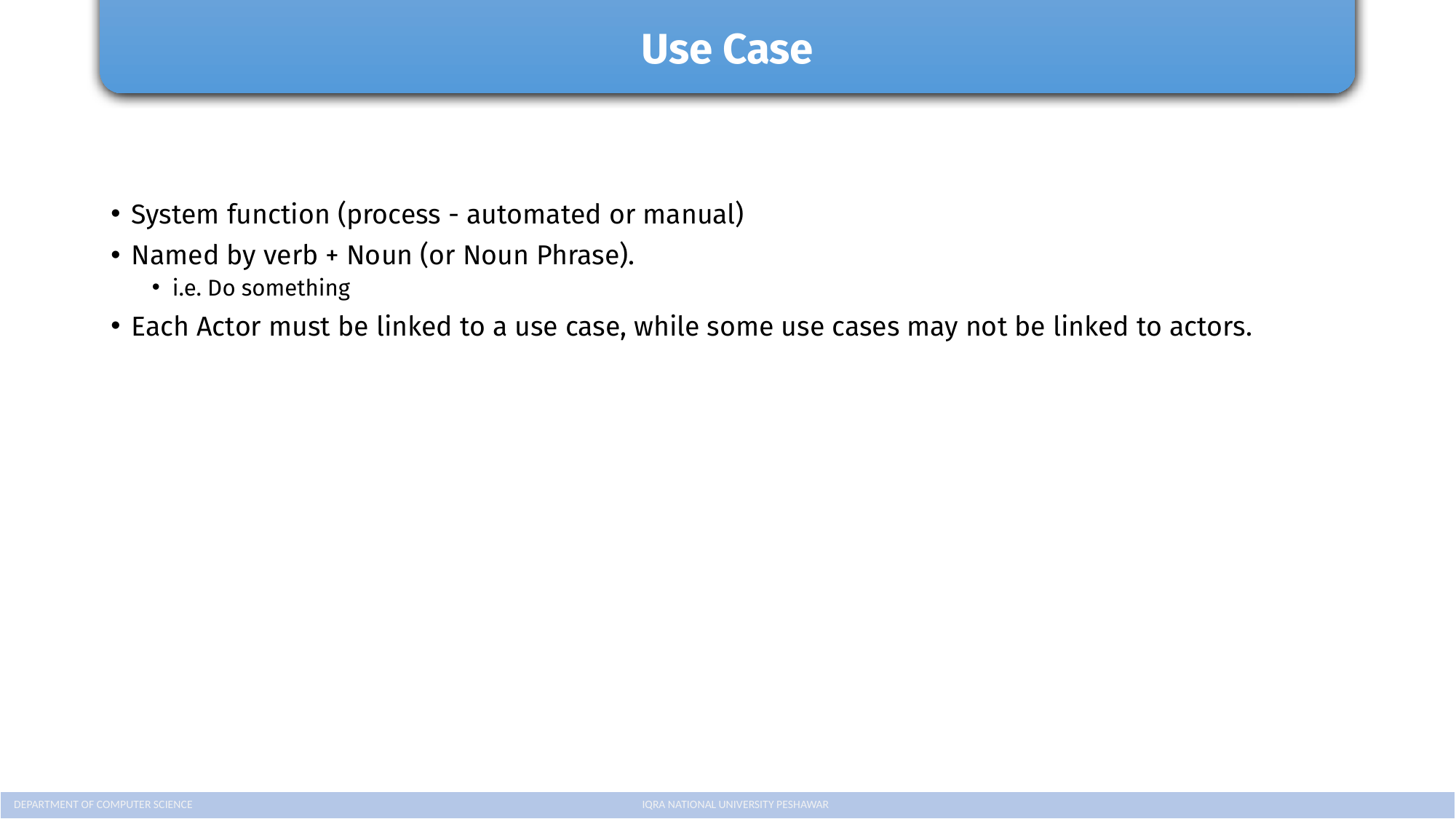

# Use Case
System function (process - automated or manual)
Named by verb + Noun (or Noun Phrase).
i.e. Do something
Each Actor must be linked to a use case, while some use cases may not be linked to actors.